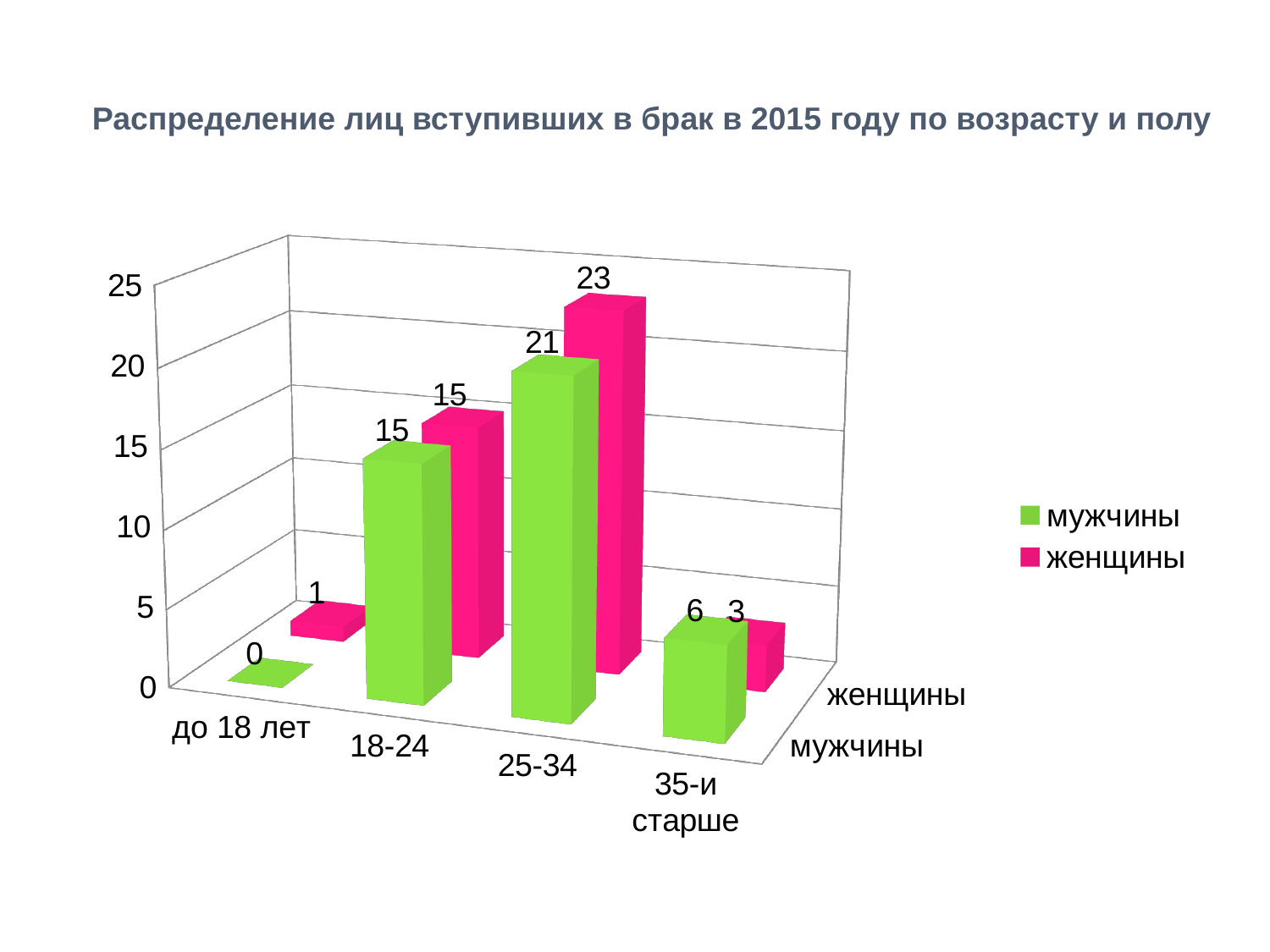

# Распределение лиц вступивших в брак в 2015 году по возрасту и полу

[unsupported chart]